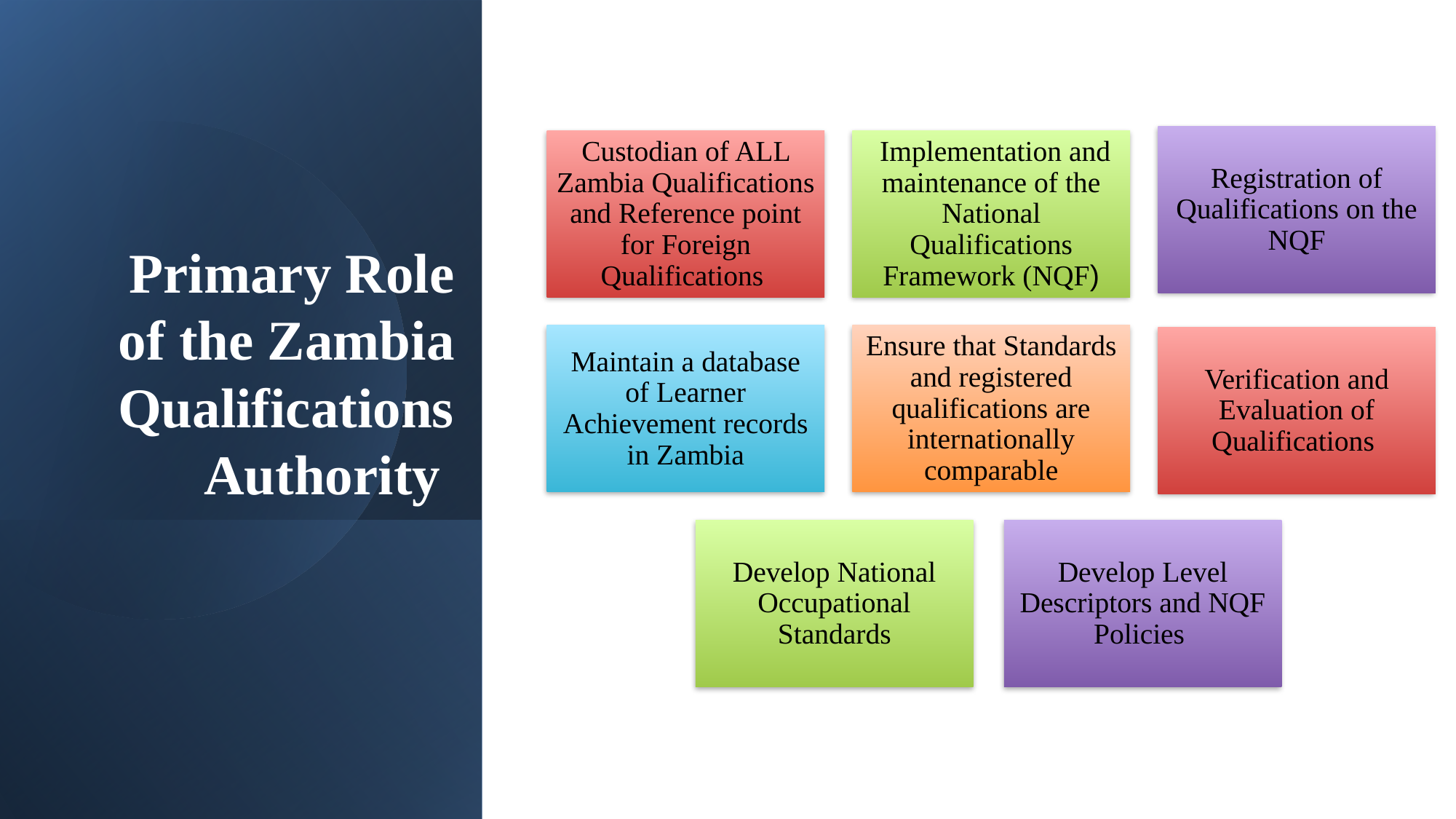

Custodian of ALL Zambia Qualifications and Reference point for Foreign Qualifications
 Implementation and maintenance of the National Qualifications Framework (NQF)
Registration of Qualifications on the NQF
Maintain a database of Learner Achievement records in Zambia
Ensure that Standards and registered qualifications are internationally comparable
Verification and Evaluation of Qualifications
Develop National Occupational Standards
Develop Level Descriptors and NQF Policies
# Primary Role of the Zambia Qualifications Authority